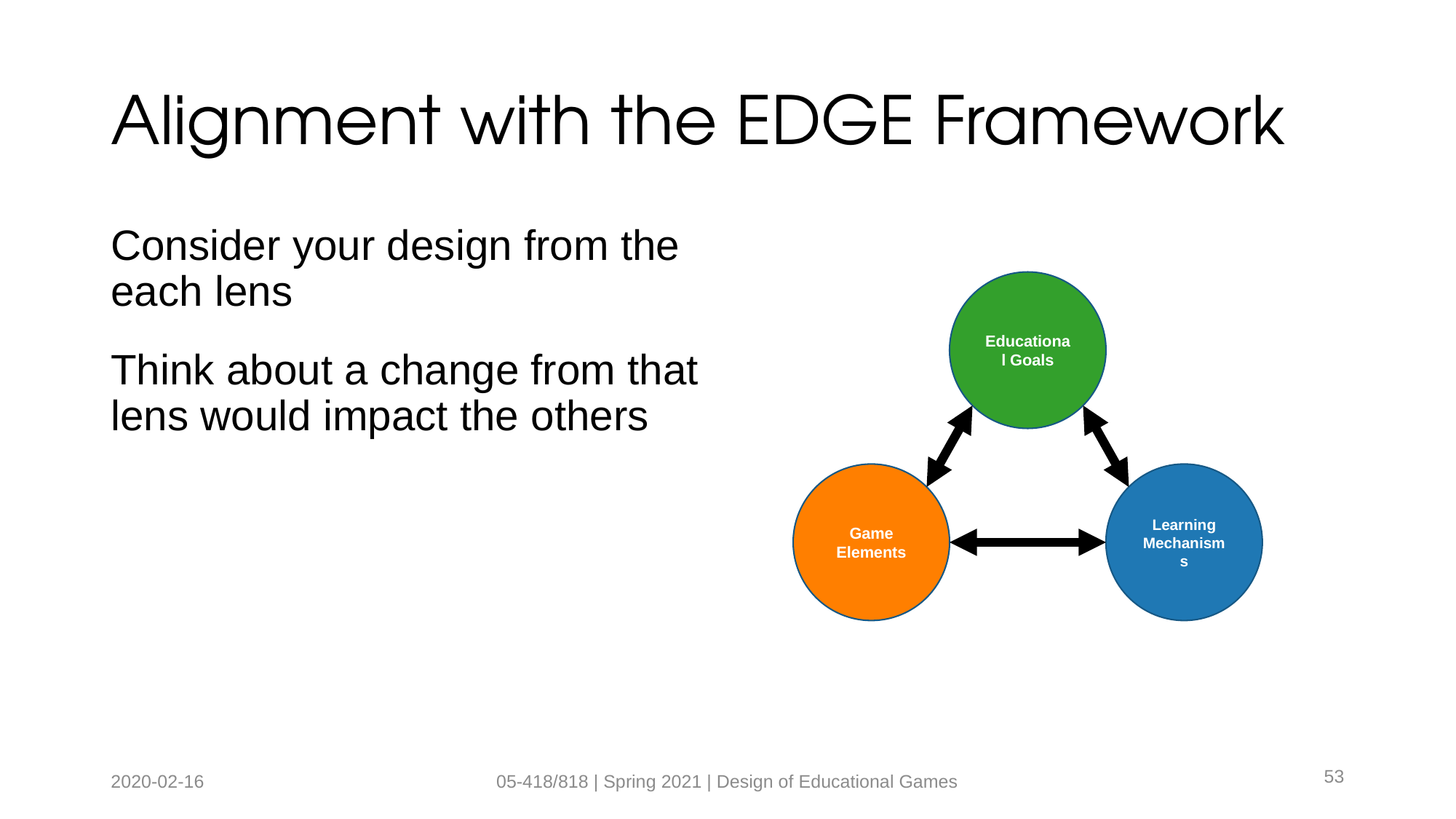

# Alignment with the EDGE Framework
Consider your design from the each lens
Think about a change from that lens would impact the others
Educational Goals
Game Elements
Learning Mechanisms
53
2020-02-16
05-418/818 | Spring 2021 | Design of Educational Games